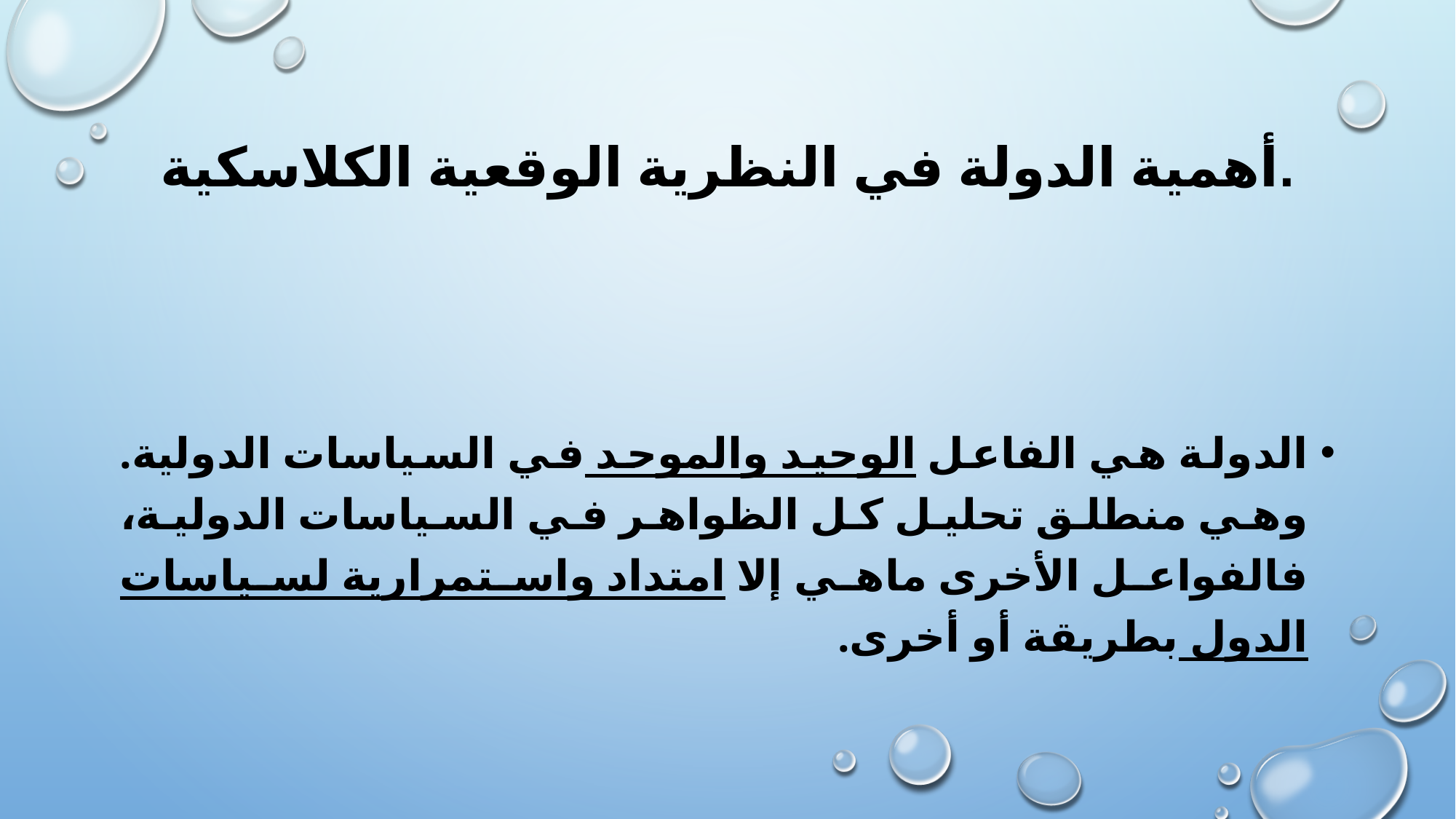

# أهمية الدولة في النظرية الوقعية الكلاسكية.
الدولة هي الفاعل الوحيد والموحد في السياسات الدولية. وهي منطلق تحليل كل الظواهر في السياسات الدولية، فالفواعل الأخرى ماهي إلا امتداد واستمرارية لسياسات الدول بطريقة أو أخرى.